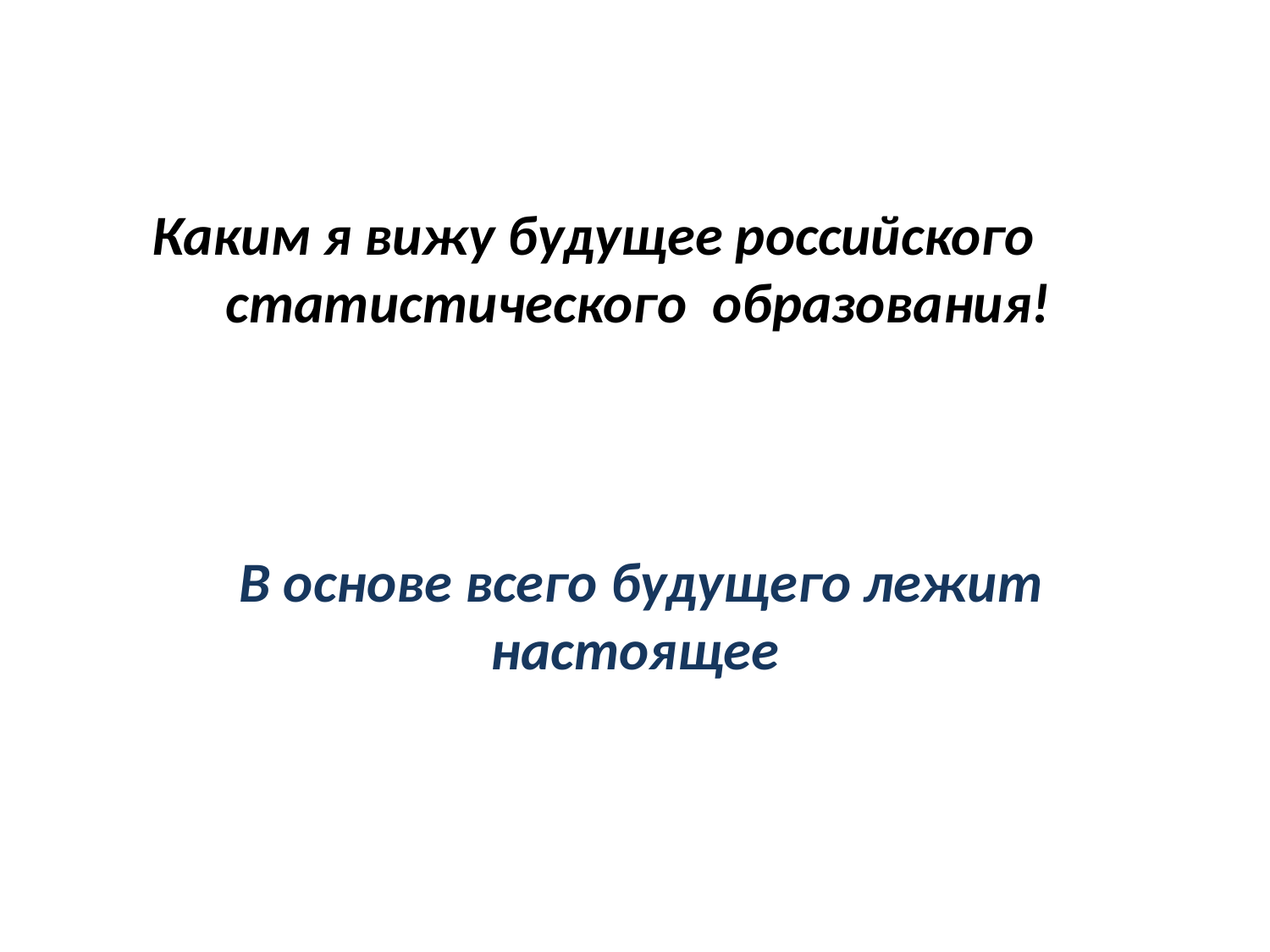

# Каким я вижу будущее российского         статистического  образования!
 В основе всего будущего лежит настоящее